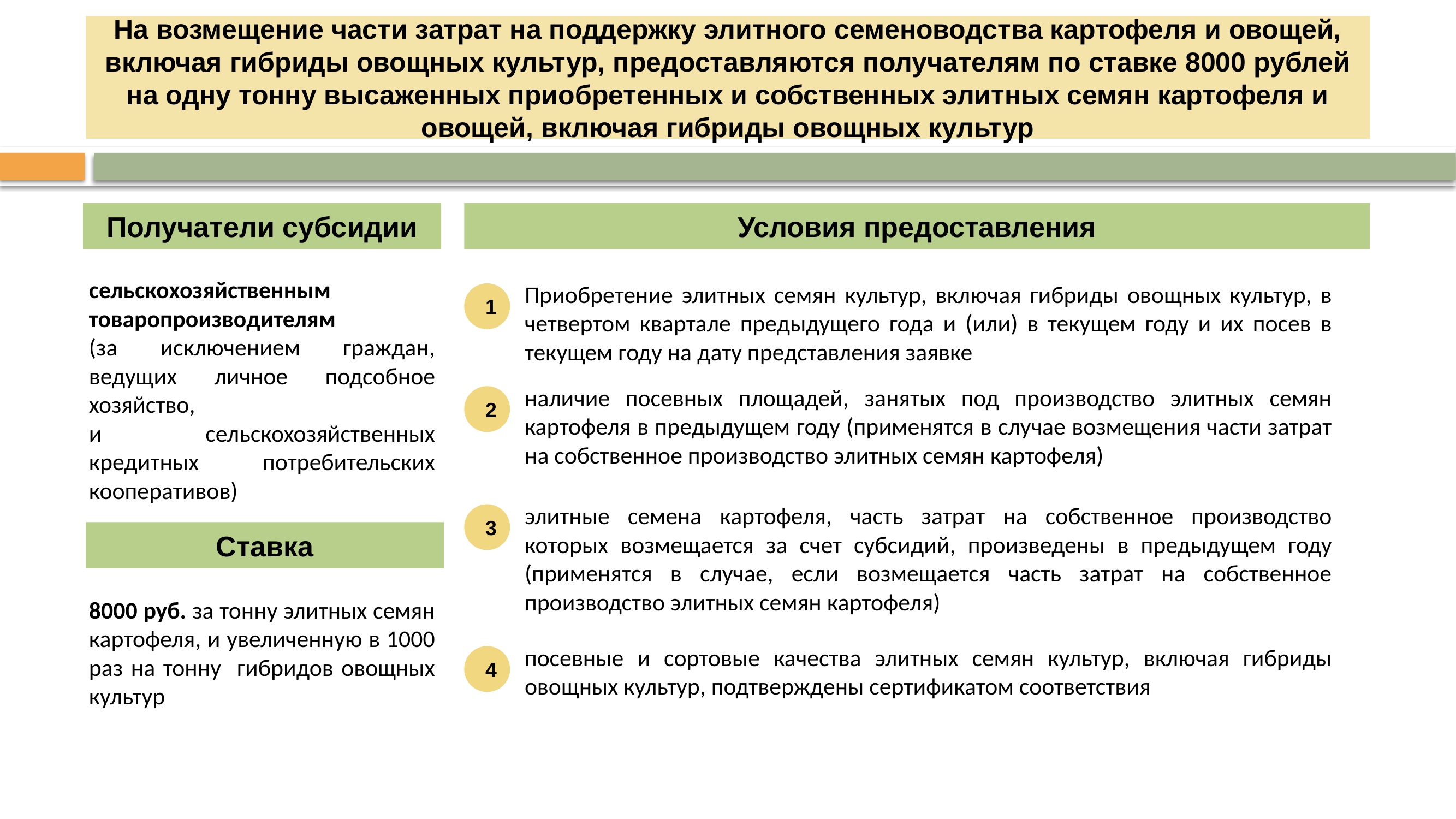

На возмещение части затрат на поддержку элитного семеноводства картофеля и овощей, включая гибриды овощных культур, предоставляются получателям по ставке 8000 рублей на одну тонну высаженных приобретенных и собственных элитных семян картофеля и овощей, включая гибриды овощных культур
Условия предоставления
Получатели субсидии
сельскохозяйственным товаропроизводителям
(за исключением граждан, ведущих личное подсобное хозяйство,
и сельскохозяйственных кредитных потребительских кооперативов)
Приобретение элитных семян культур, включая гибриды овощных культур, в четвертом квартале предыдущего года и (или) в текущем году и их посев в текущем году на дату представления заявке
1
наличие посевных площадей, занятых под производство элитных семян картофеля в предыдущем году (применятся в случае возмещения части затрат на собственное производство элитных семян картофеля)
2
элитные семена картофеля, часть затрат на собственное производство которых возмещается за счет субсидий, произведены в предыдущем году (применятся в случае, если возмещается часть затрат на собственное производство элитных семян картофеля)
3
Ставка
8000 руб. за тонну элитных семян картофеля, и увеличенную в 1000 раз на тонну  гибридов овощных культур
посевные и сортовые качества элитных семян культур, включая гибриды овощных культур, подтверждены сертификатом соответствия
4